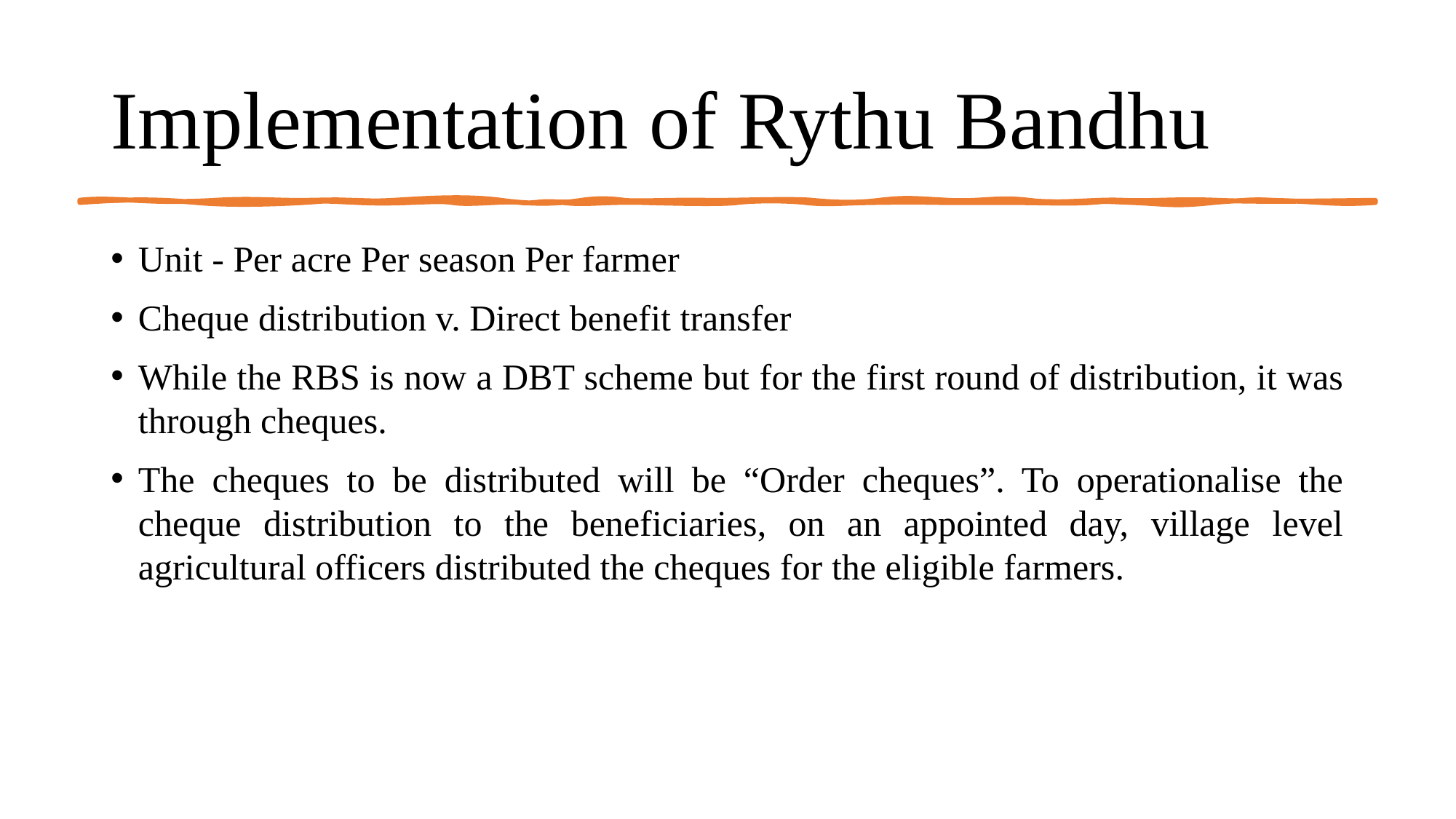

# Implementation of Rythu Bandhu

Unit - Per acre Per season Per farmer
Cheque distribution v. Direct benefit transfer
While the RBS is now a DBT scheme but for the first round of distribution, it was through cheques.
The cheques to be distributed will be “Order cheques”. To operationalise the cheque distribution to the beneficiaries, on an appointed day, village level agricultural officers distributed the cheques for the eligible farmers.

18